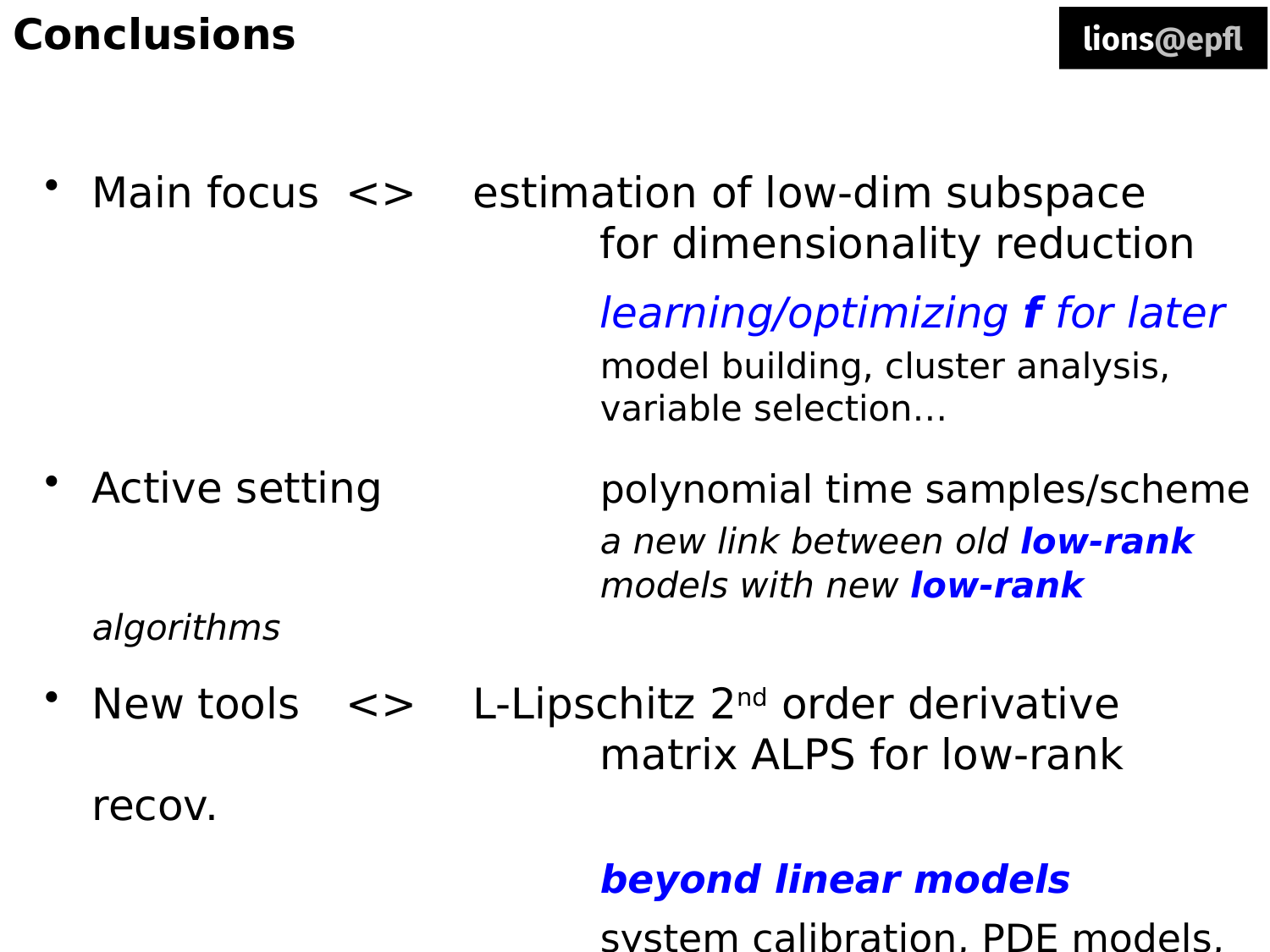

# Conclusions
lions@epfl
Main focus	<>	estimation of low-dim subspace
				for dimensionality reduction
				learning/optimizing f for later
					model building, cluster analysis, 					variable selection…

Active setting		polynomial time samples/scheme
				a new link between old low-rank 					models with new low-rank algorithms
New tools	<>	L-Lipschitz 2nd order derivative
				matrix ALPS for low-rank recov.
 				beyond linear models
					system calibration, PDE models, 				matrix compression…